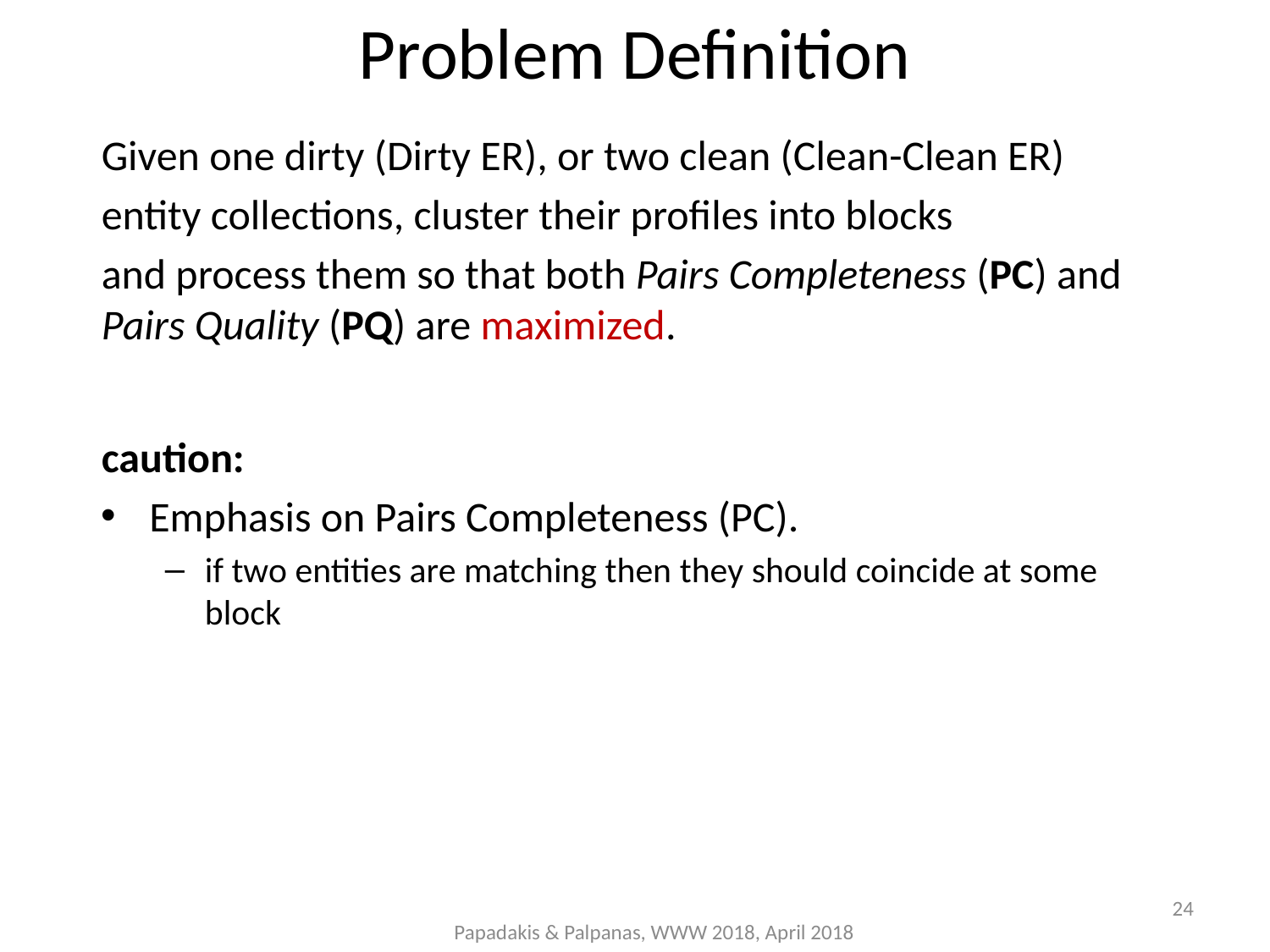

Problem Definition
Given one dirty (Dirty ER), or two clean (Clean-Clean ER)
entity collections, cluster their profiles into blocks
and process them so that both Pairs Completeness (PC) and Pairs Quality (PQ) are maximized.

caution:
Emphasis on Pairs Completeness (PC).
if two entities are matching then they should coincide at some block
24
Papadakis & Palpanas, WWW 2018, April 2018